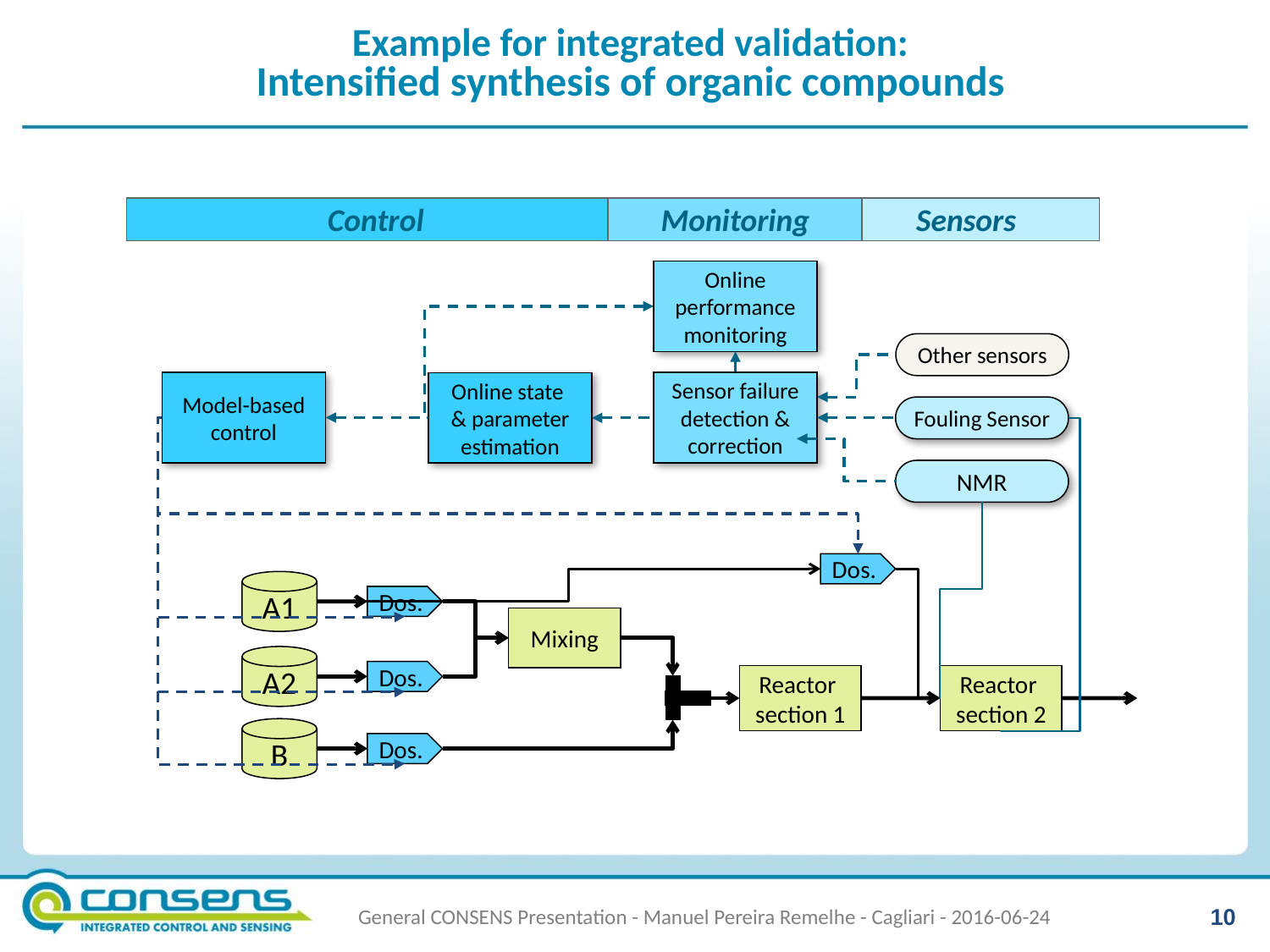

# Example for integrated validation: Intensified synthesis of organic compounds

Monitoring
Online performance monitoring
Other sensors
Sensor failure detection &
correction

Control
Model-based control
Online state
& parameter estimation
Sensors
Fouling Sensor
NMR
Dos.
A1
Dos.
Mixing
A2
Dos.
Reactor
section 2
Reactor
section 1

B
Dos.
10
General CONSENS Presentation - Manuel Pereira Remelhe - Cagliari - 2016-06-24